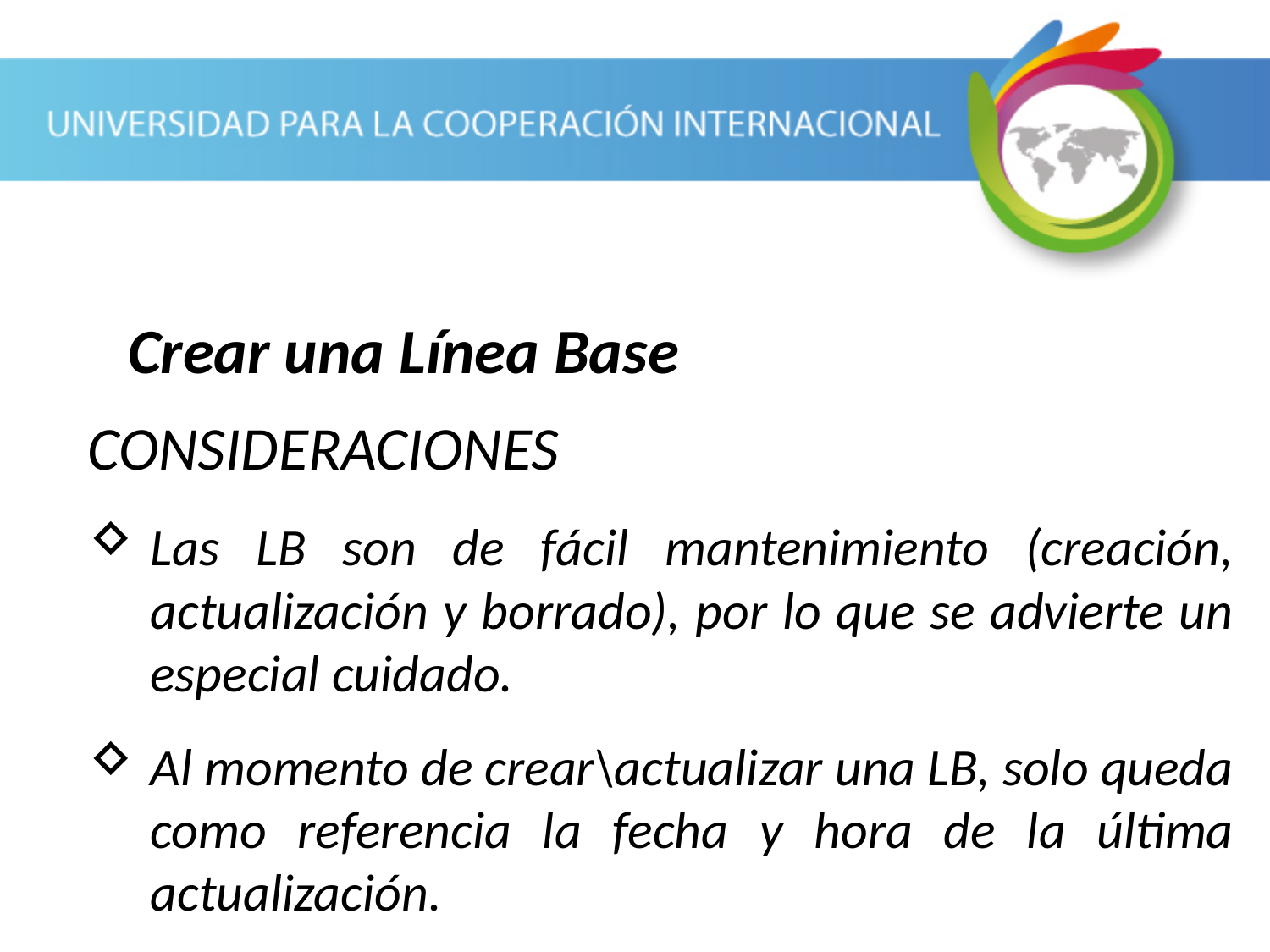

Crear una Línea Base
CONSIDERACIONES
Las LB son de fácil mantenimiento (creación, actualización y borrado), por lo que se advierte un especial cuidado.
Al momento de crear\actualizar una LB, solo queda como referencia la fecha y hora de la última actualización.